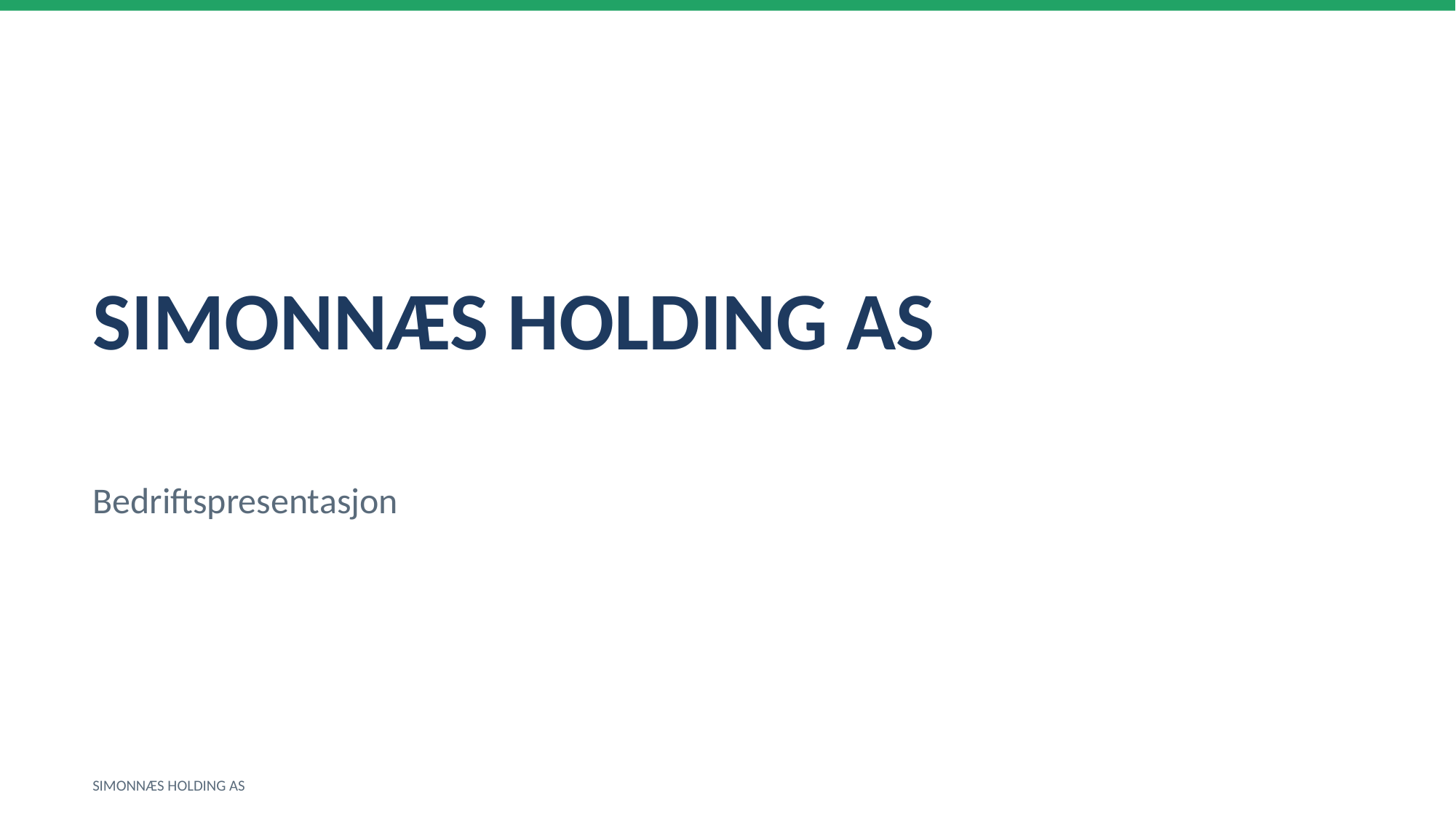

SIMONNÆS HOLDING AS
Bedriftspresentasjon
SIMONNÆS HOLDING AS